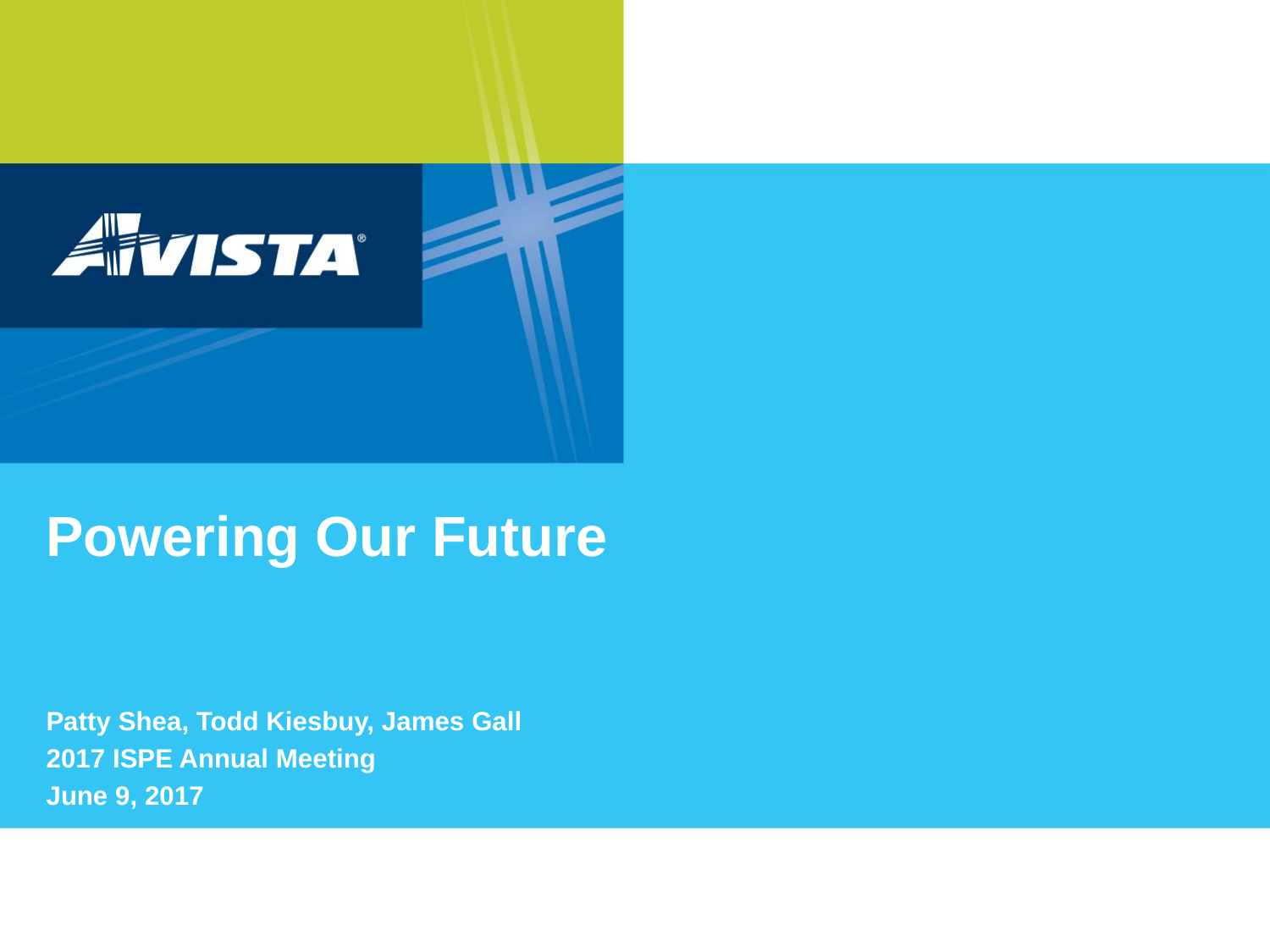

# Powering Our Future
Patty Shea, Todd Kiesbuy, James Gall
2017 ISPE Annual Meeting
June 9, 2017